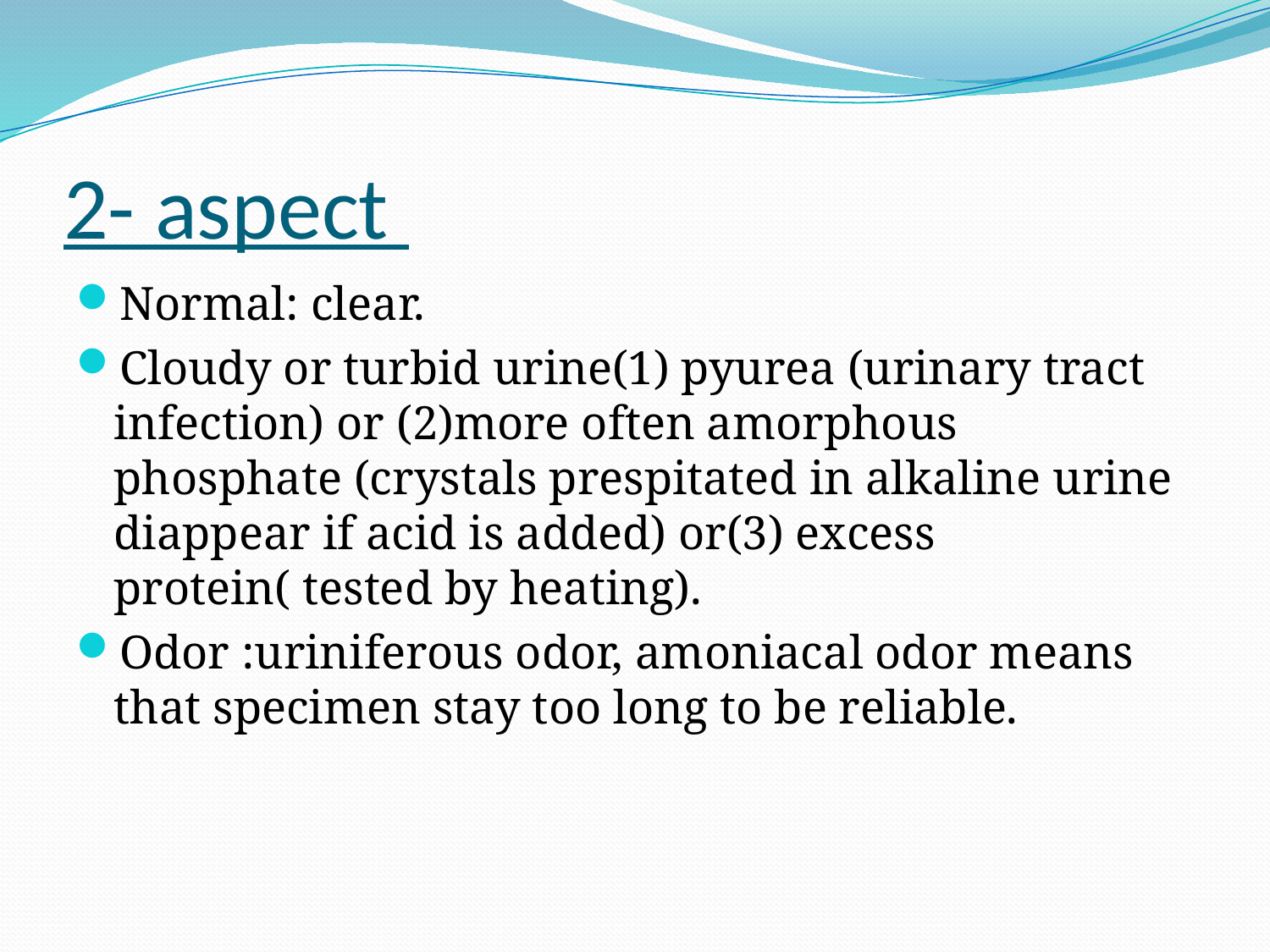

# 2- aspect
Normal: clear.
Cloudy or turbid urine(1) pyurea (urinary tract infection) or (2)more often amorphous phosphate (crystals prespitated in alkaline urine diappear if acid is added) or(3) excess protein( tested by heating).
Odor :uriniferous odor, amoniacal odor means that specimen stay too long to be reliable.